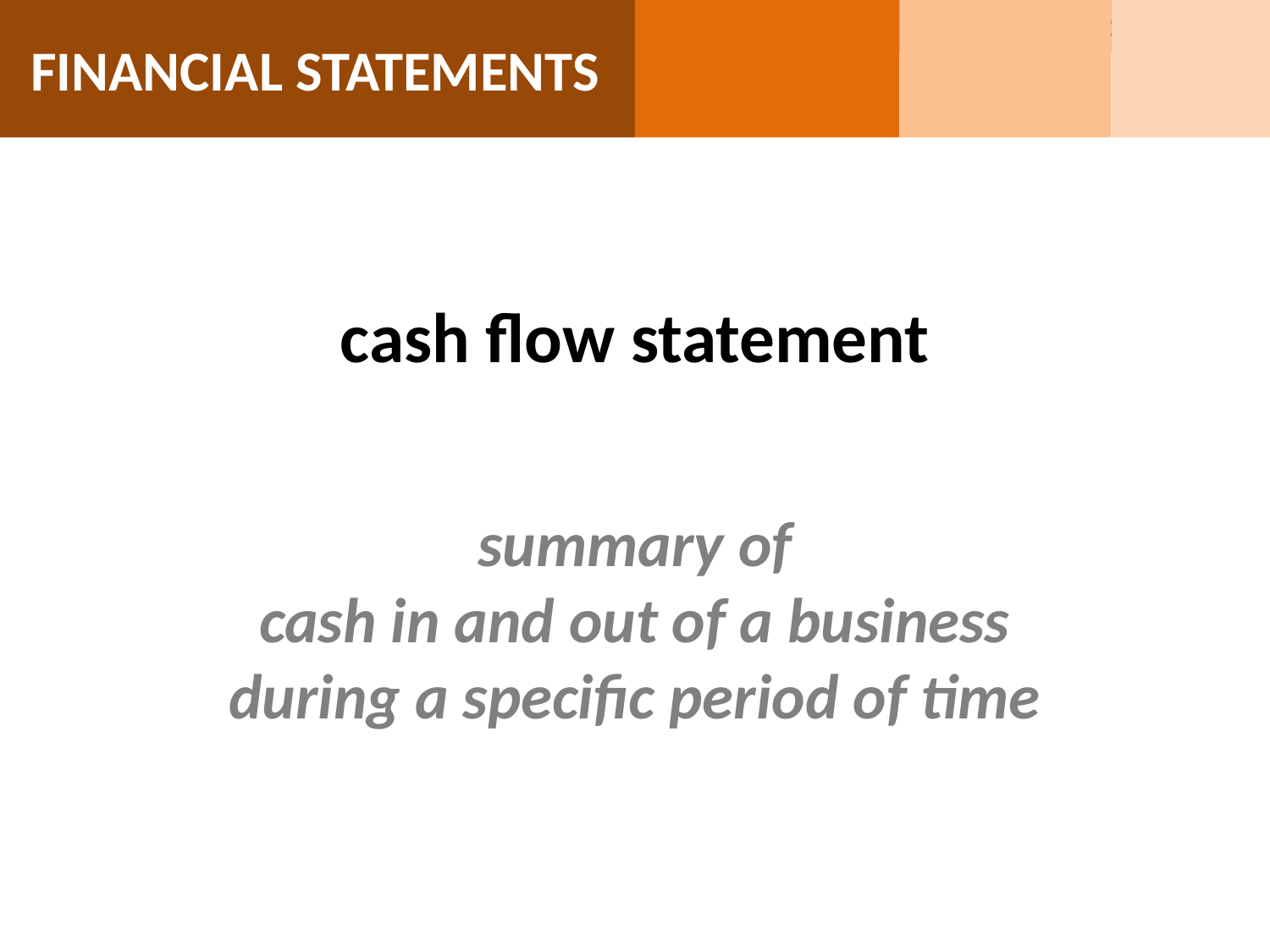

FINANCIAL STATEMENTS

Financial Statements
Financial Statements
Business Summary
Vehicle Costs

# cash flow statement
summary of
cash in and out of a business
during a specific period of time